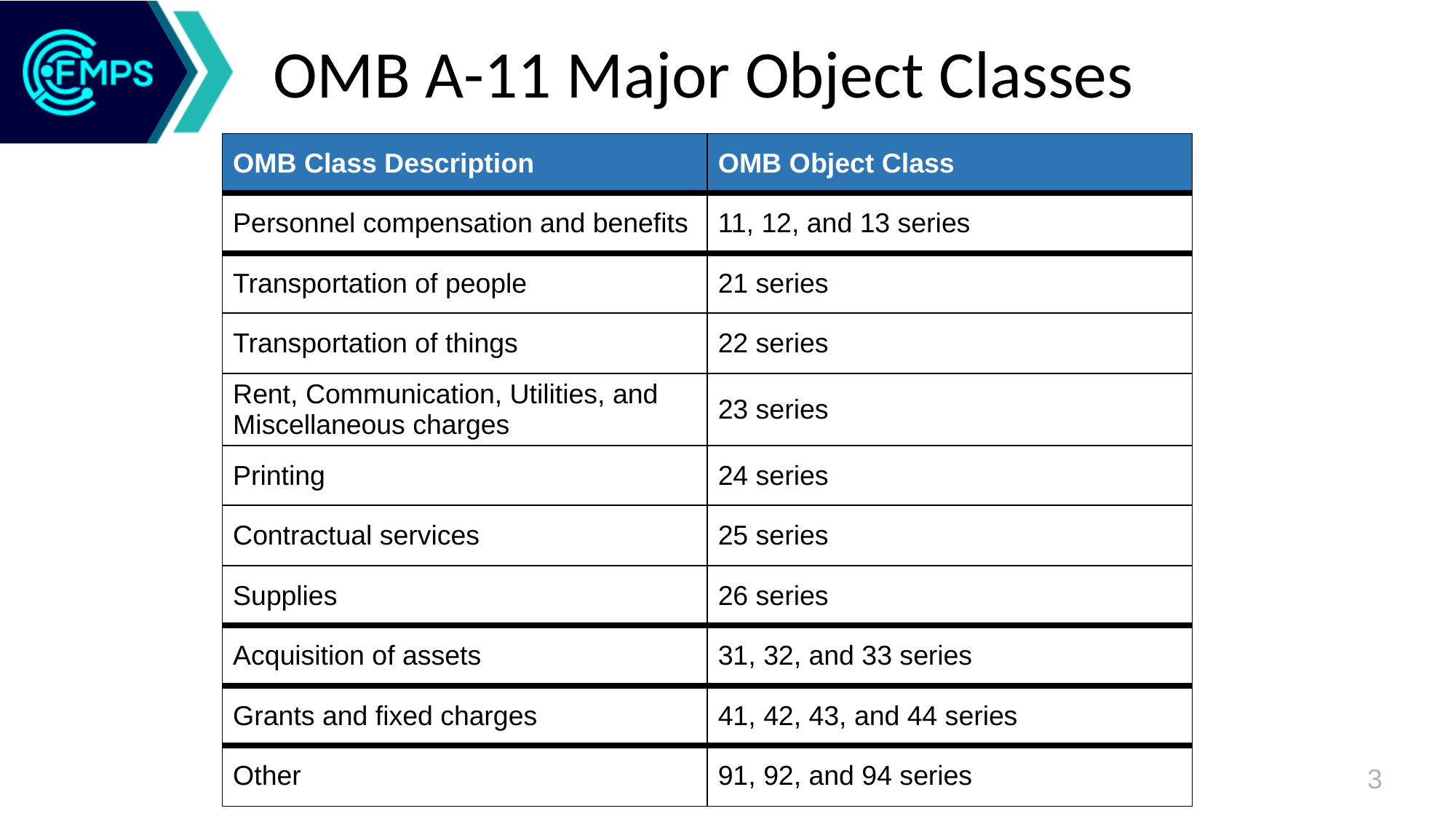

# OMB A-11 Major Object Classes
| OMB Class Description | OMB Object Class |
| --- | --- |
| Personnel compensation and benefits | 11, 12, and 13 series |
| Transportation of people | 21 series |
| Transportation of things | 22 series |
| Rent, Communication, Utilities, and Miscellaneous charges | 23 series |
| Printing | 24 series |
| Contractual services | 25 series |
| Supplies | 26 series |
| Acquisition of assets | 31, 32, and 33 series |
| Grants and fixed charges | 41, 42, 43, and 44 series |
| Other | 91, 92, and 94 series |
3